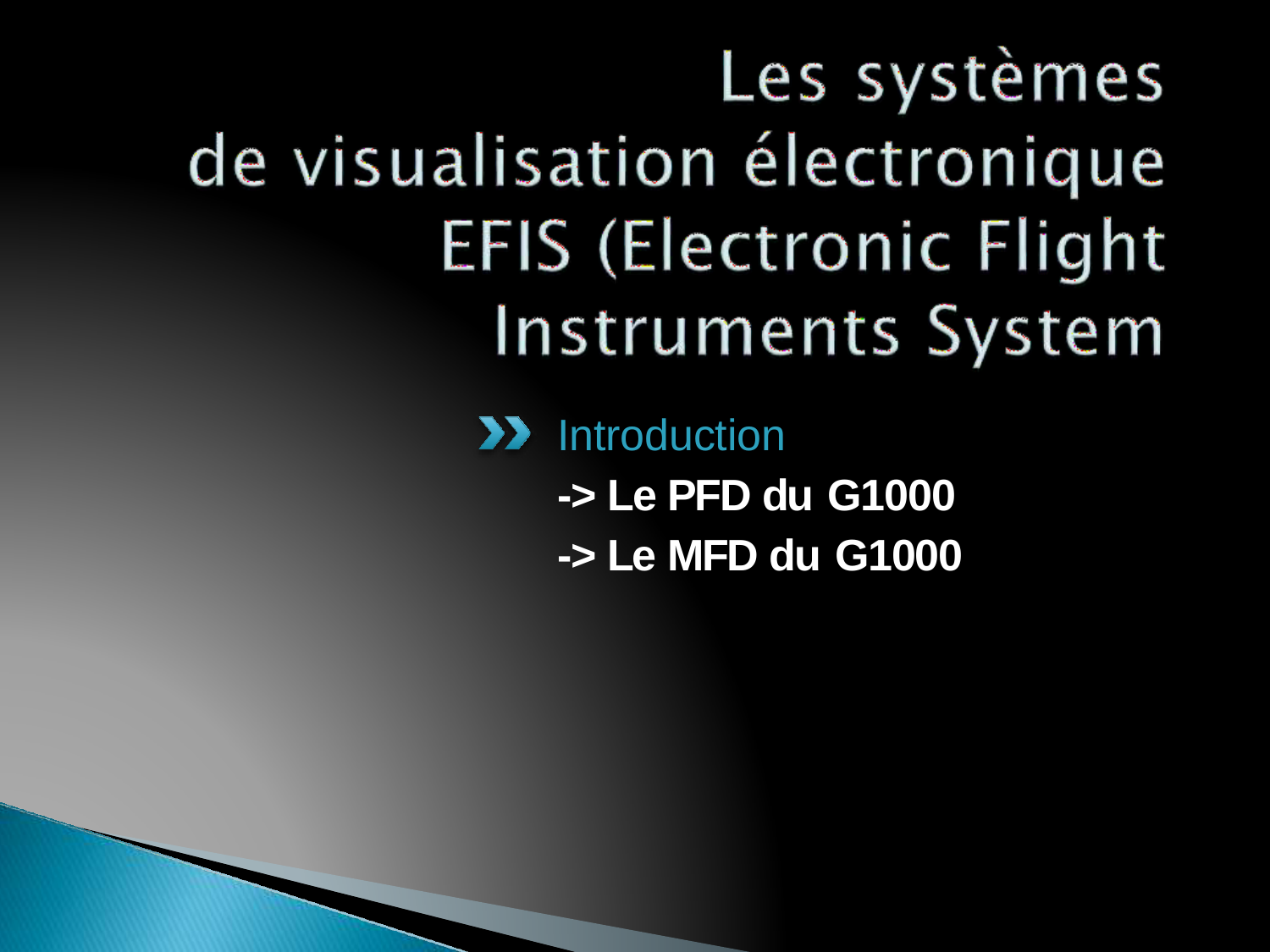

Introduction
-> Le PFD du G1000
-> Le MFD du G1000